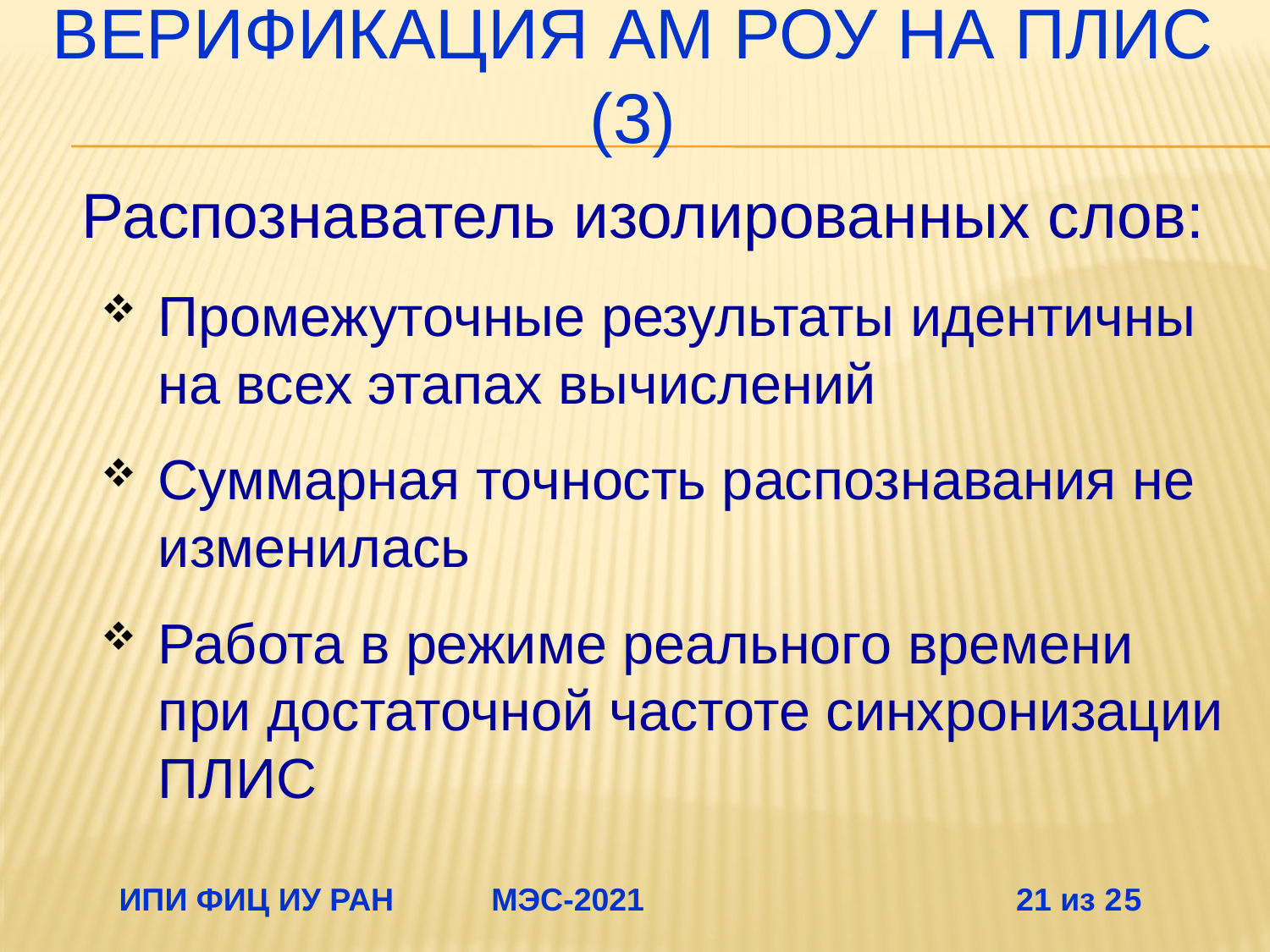

# Верификация АМ РОУ на ПЛИС (3)
Распознаватель изолированных слов:
Промежуточные результаты идентичны на всех этапах вычислений
Суммарная точность распознавания не изменилась
Работа в режиме реального времени при достаточной частоте синхронизации ПЛИС

            ИПИ ФИЦ ИУ РАН           МЭС-2021                                          21 из 25